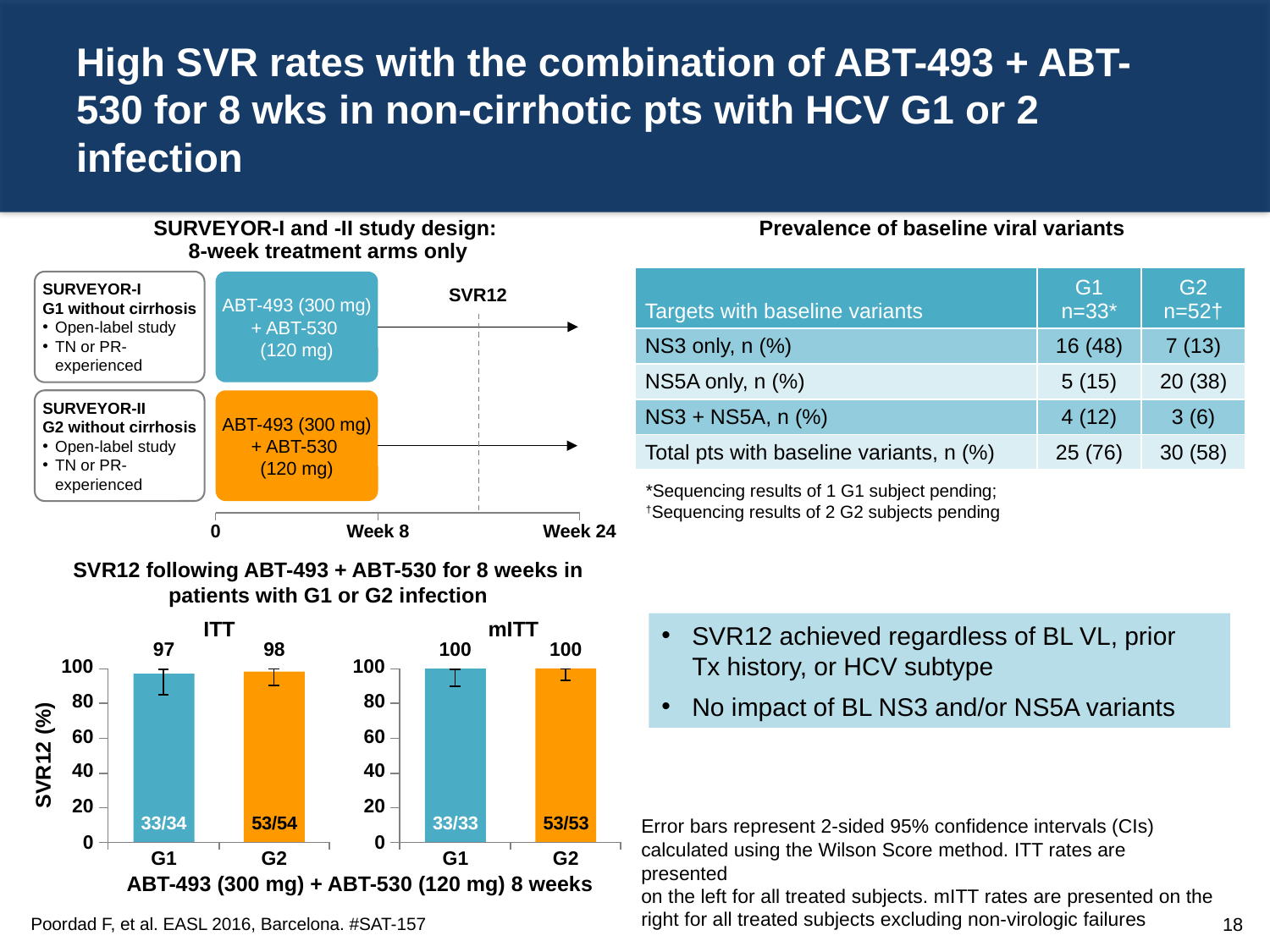

# High SVR rates with the combination of ABT-493 + ABT-530 for 8 wks in non-cirrhotic pts with HCV G1 or 2 infection
SURVEYOR-I and -II study design:
8-week treatment arms only
Prevalence of baseline viral variants
| Targets with baseline variants | G1 n=33\* | G2 n=52† |
| --- | --- | --- |
| NS3 only, n (%) | 16 (48) | 7 (13) |
| NS5A only, n (%) | 5 (15) | 20 (38) |
| NS3 + NS5A, n (%) | 4 (12) | 3 (6) |
| Total pts with baseline variants, n (%) | 25 (76) | 30 (58) |
SURVEYOR-I
G1 without cirrhosis
Open-label study
TN or PR-experienced
ABT-493 (300 mg) + ABT-530
(120 mg)
SVR12
SURVEYOR-II
G2 without cirrhosis
Open-label study
TN or PR- experienced
ABT-493 (300 mg) + ABT-530
(120 mg)
*Sequencing results of 1 G1 subject pending;
†Sequencing results of 2 G2 subjects pending
0
Week 8
Week 24
SVR12 following ABT-493 + ABT-530 for 8 weeks in patients with G1 or G2 infection
ITT
mITT
SVR12 achieved regardless of BL VL, prior
Tx history, or HCV subtype
No impact of BL NS3 and/or NS5A variants
97
98
100

80
60
SVR12 (%)
40
20
33/34
53/54
0
G1
G2
100
100
100

80
60
40
20
33/33
53/53
0
G1
G2
Error bars represent 2-sided 95% confidence intervals (CIs) calculated using the Wilson Score method. ITT rates are presented
on the left for all treated subjects. mITT rates are presented on the right for all treated subjects excluding non-virologic failures
ABT-493 (300 mg) + ABT-530 (120 mg) 8 weeks
18
Poordad F, et al. EASL 2016, Barcelona. #SAT-157